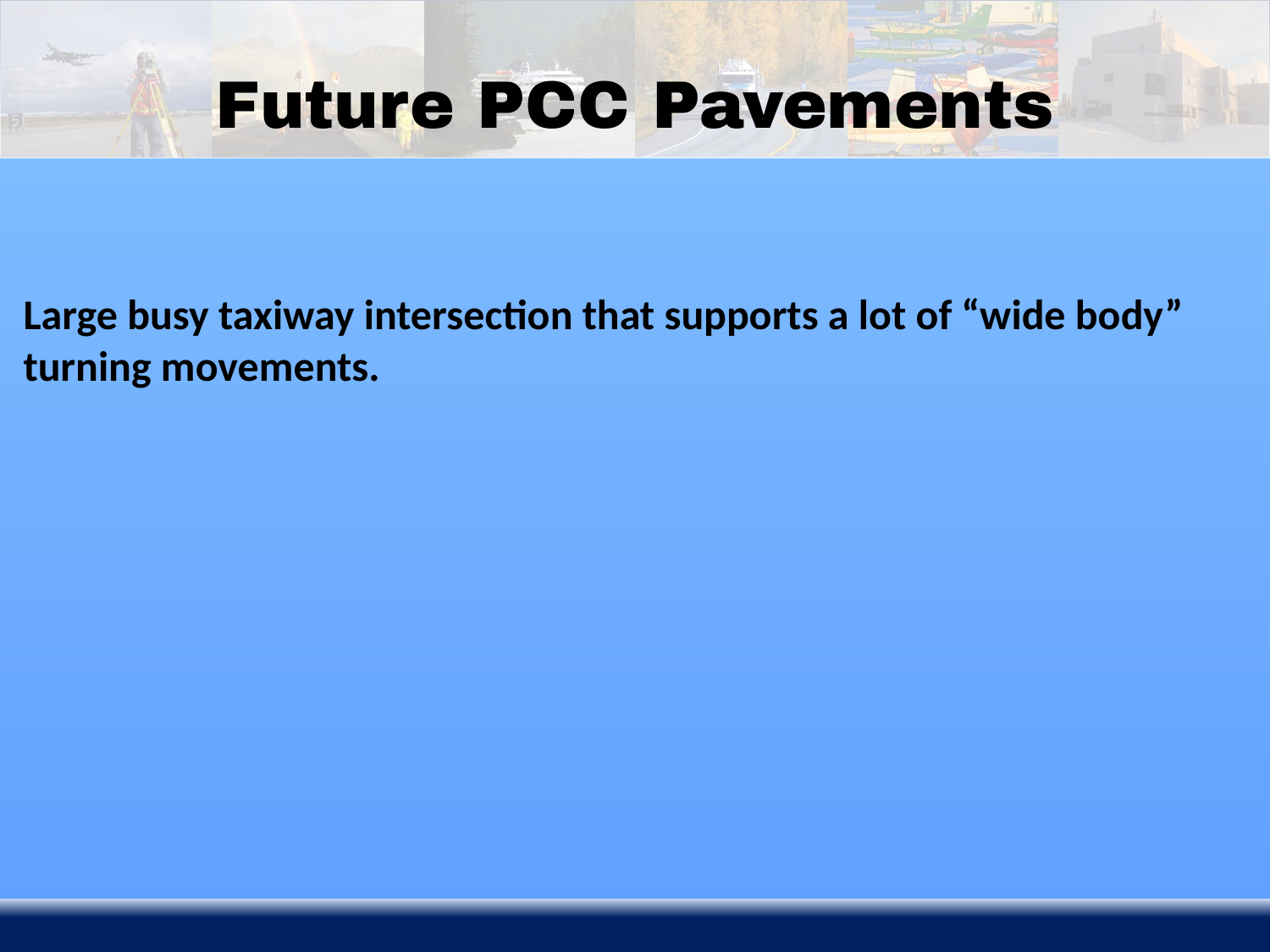

# Future PCC Pavements

Large busy taxiway intersection that supports a lot of “wide body” turning movements.